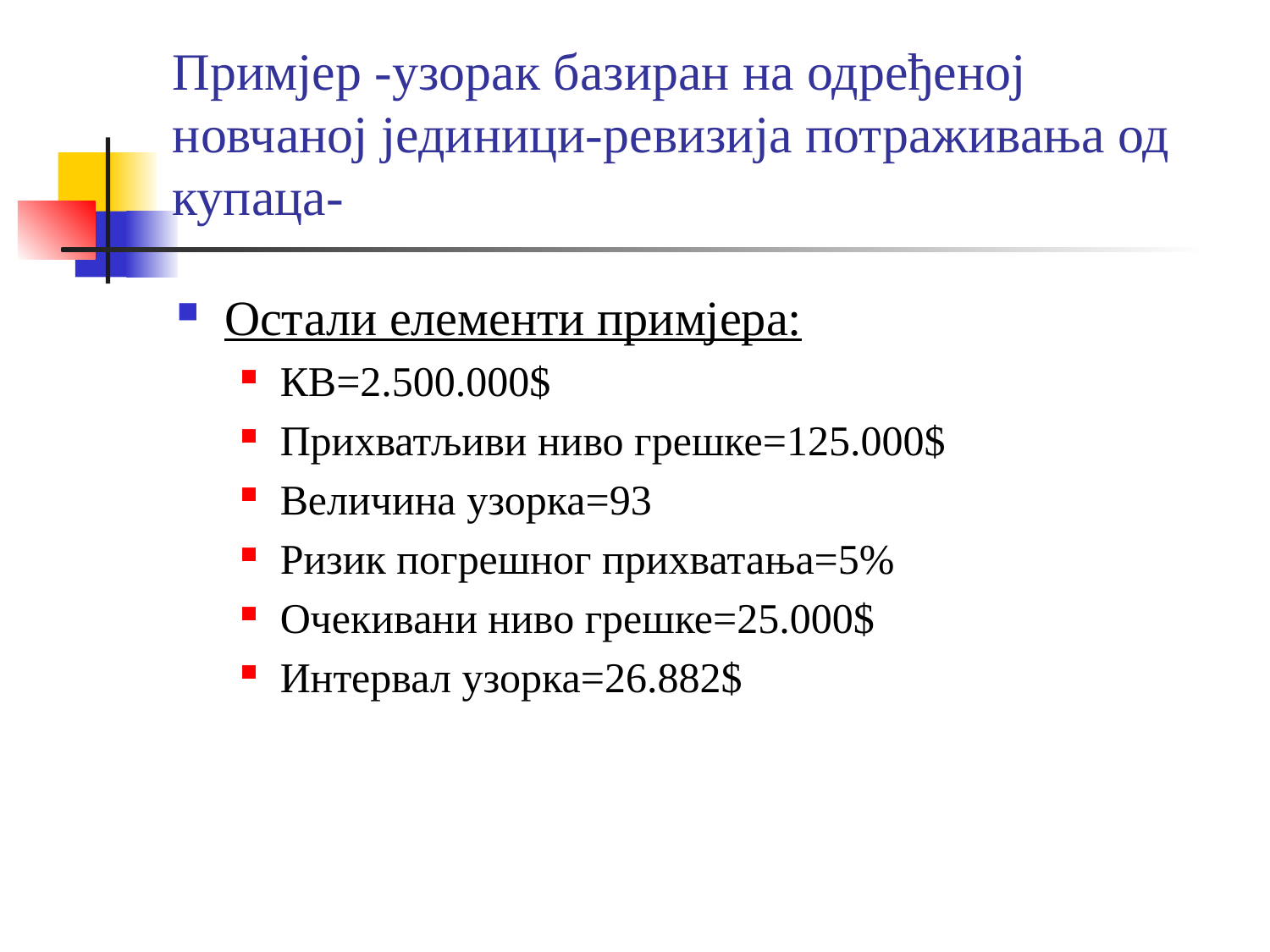

# Примјер -узорак базиран на одређеној новчаној јединици-ревизија потраживања од купаца-
Остали елементи примјера:
КВ=2.500.000$
Прихватљиви ниво грешке=125.000$
Величина узорка=93
Ризик погрешног прихватања=5%
Очекивани ниво грешке=25.000$
Интервал узорка=26.882$